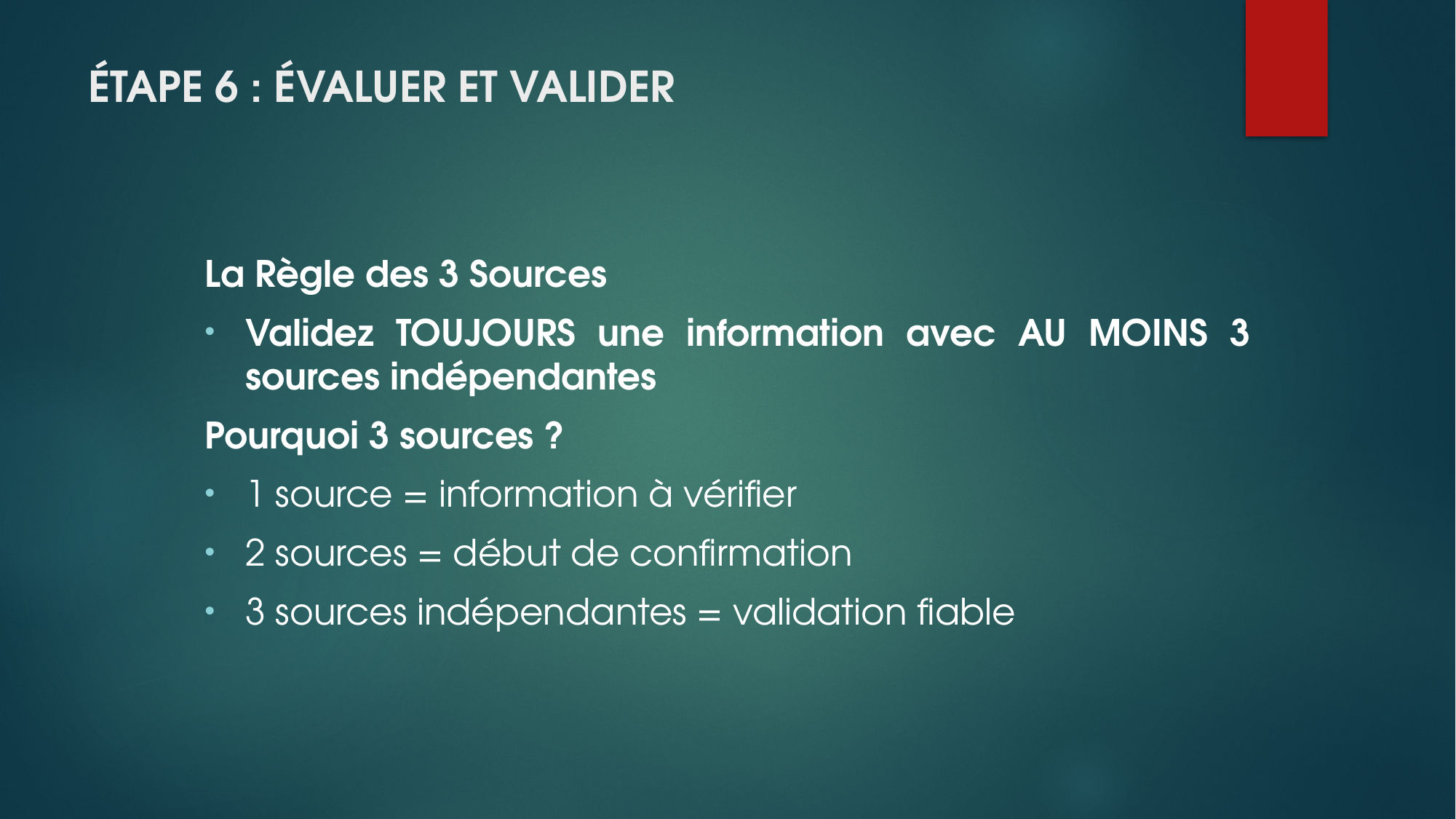

# ÉTAPE 6 : ÉVALUER ET VALIDER
La Règle des 3 Sources
Validez TOUJOURS une information avec AU MOINS 3 sources indépendantes
Pourquoi 3 sources ?
1 source = information à vérifier
2 sources = début de confirmation
3 sources indépendantes = validation fiable